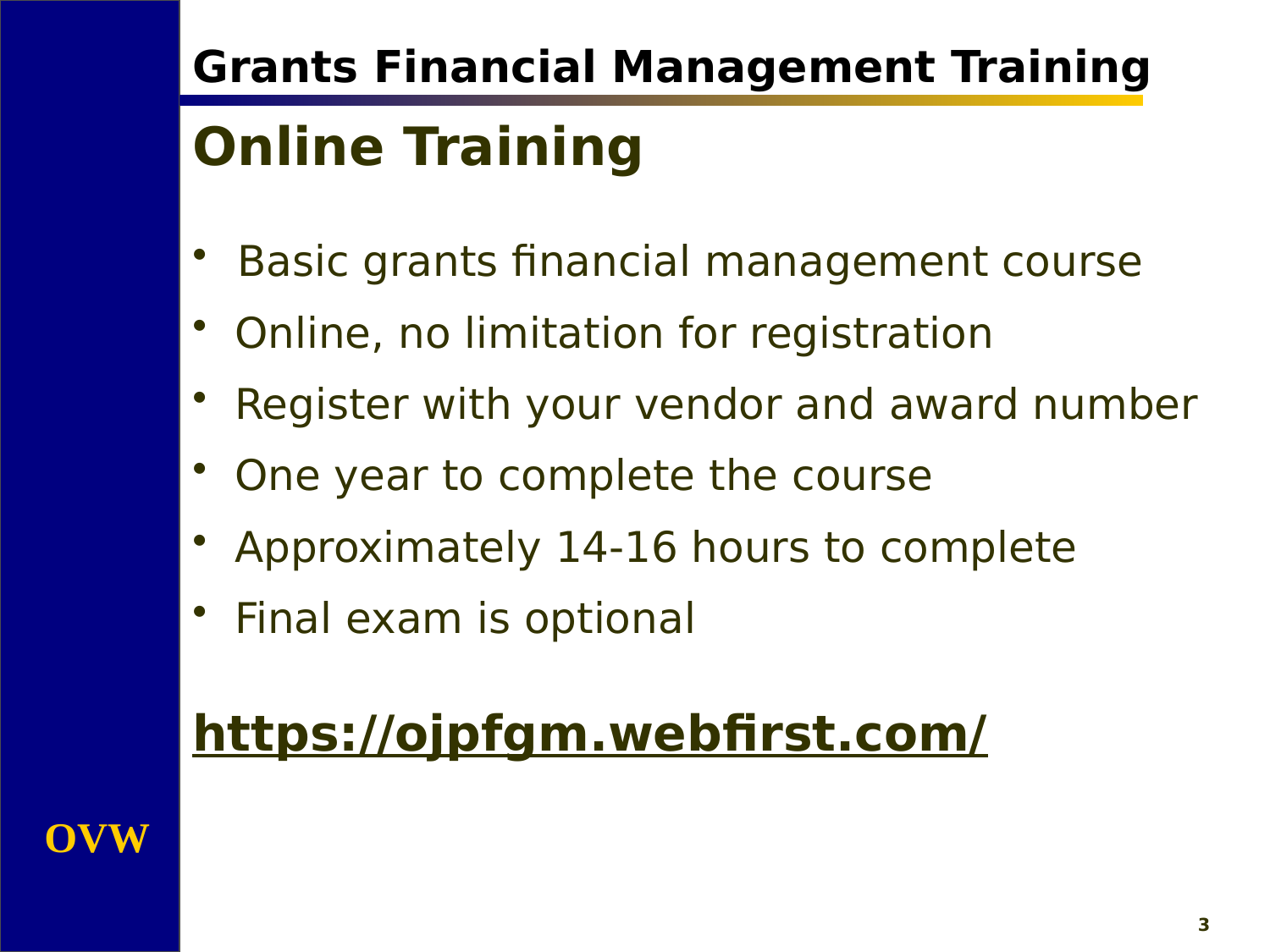

# Grants Financial Management Training
Online Training

  Basic grants financial management course
  Online, no limitation for registration
  Register with your vendor and award number
  One year to complete the course
  Approximately 14-16 hours to complete
  Final exam is optional

https://ojpfgm.webfirst.com/